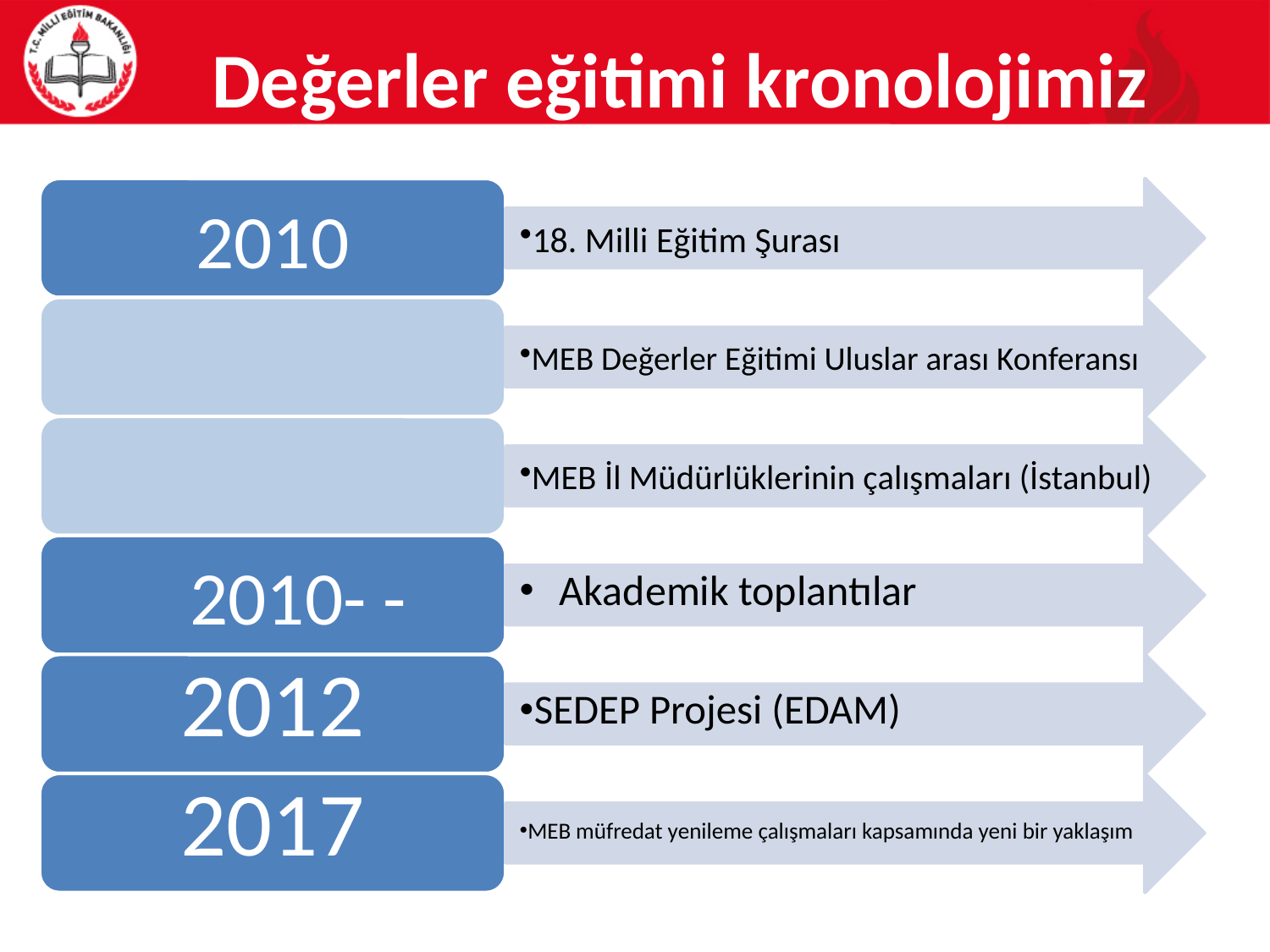

# Değerler eğitimi kronolojimiz
2010
18. Milli Eğitim Şurası
   2010- -
Akademik toplantılar
MEB Değerler Eğitimi Uluslar arası Konferansı
MEB İl Müdürlüklerinin çalışmaları (İstanbul)
2012
SEDEP Projesi (EDAM)
2017
MEB müfredat yenileme çalışmaları kapsamında yeni bir yaklaşım